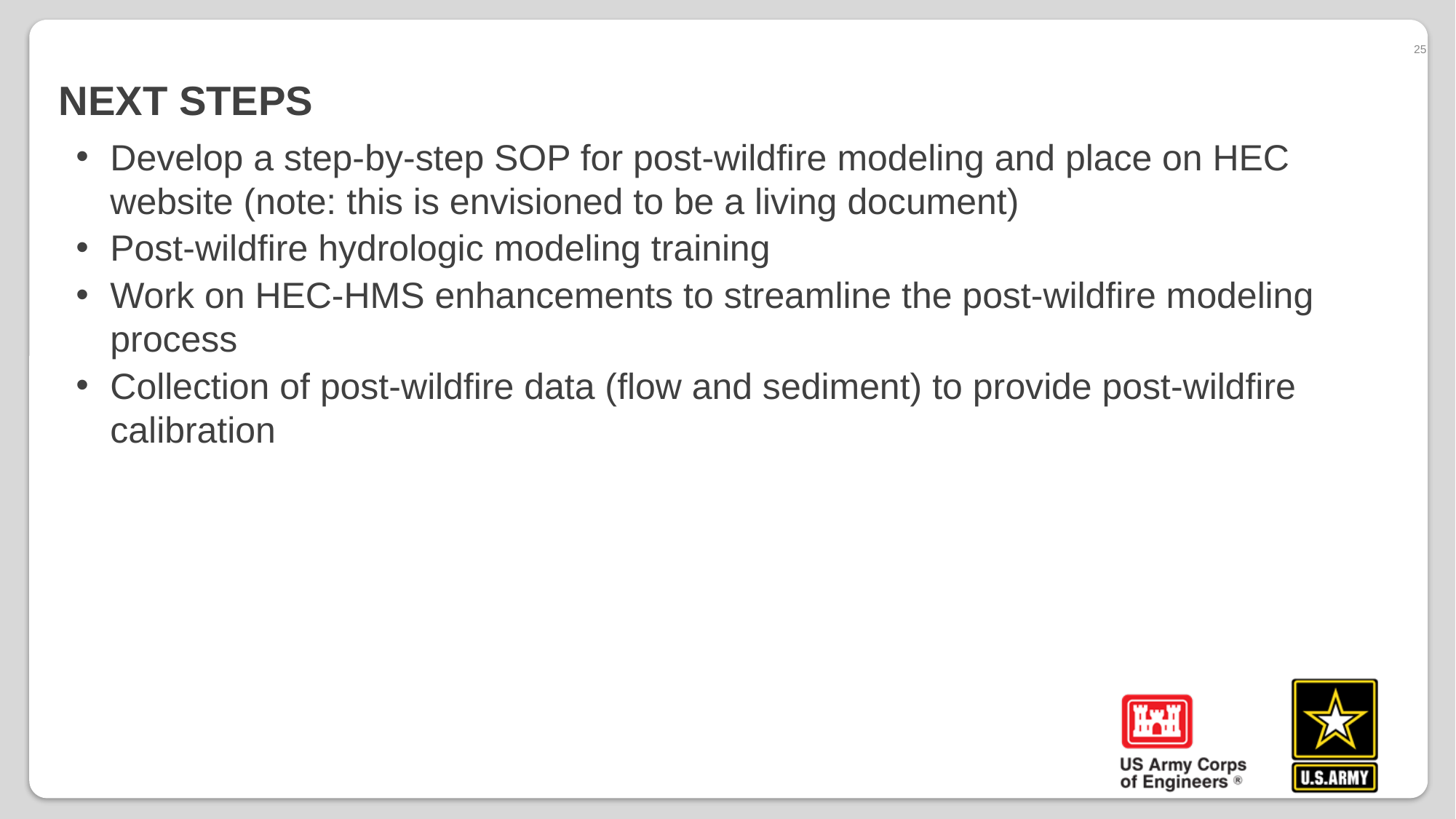

25
# Next Steps
Develop a step-by-step SOP for post-wildfire modeling and place on HEC website (note: this is envisioned to be a living document)
Post-wildfire hydrologic modeling training
Work on HEC-HMS enhancements to streamline the post-wildfire modeling process
Collection of post-wildfire data (flow and sediment) to provide post-wildfire calibration